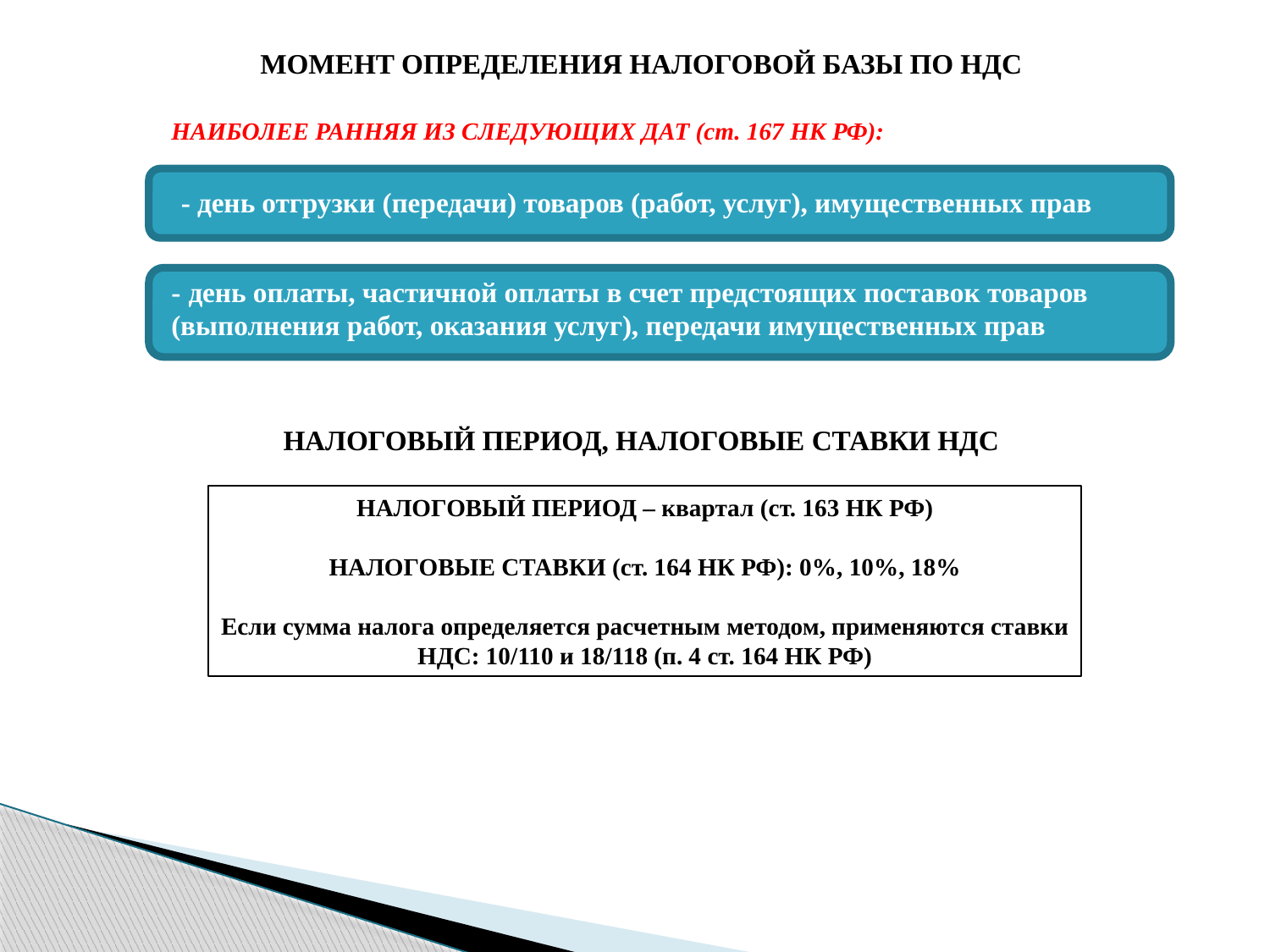

МОМЕНТ ОПРЕДЕЛЕНИЯ НАЛОГОВОЙ БАЗЫ ПО НДС
НАИБОЛЕЕ РАННЯЯ ИЗ СЛЕДУЮЩИХ ДАТ (ст. 167 НК РФ):

- день отгрузки (передачи) товаров (работ, услуг), имущественных прав

- день оплаты, частичной оплаты в счет предстоящих поставок товаров (выполнения работ, оказания услуг), передачи имущественных прав
НАЛОГОВЫЙ ПЕРИОД, НАЛОГОВЫЕ СТАВКИ НДС
НАЛОГОВЫЙ ПЕРИОД – квартал (ст. 163 НК РФ)

НАЛОГОВЫЕ СТАВКИ (ст. 164 НК РФ): 0%, 10%, 18%

Если сумма налога определяется расчетным методом, применяются ставки НДС: 10/110 и 18/118 (п. 4 ст. 164 НК РФ)